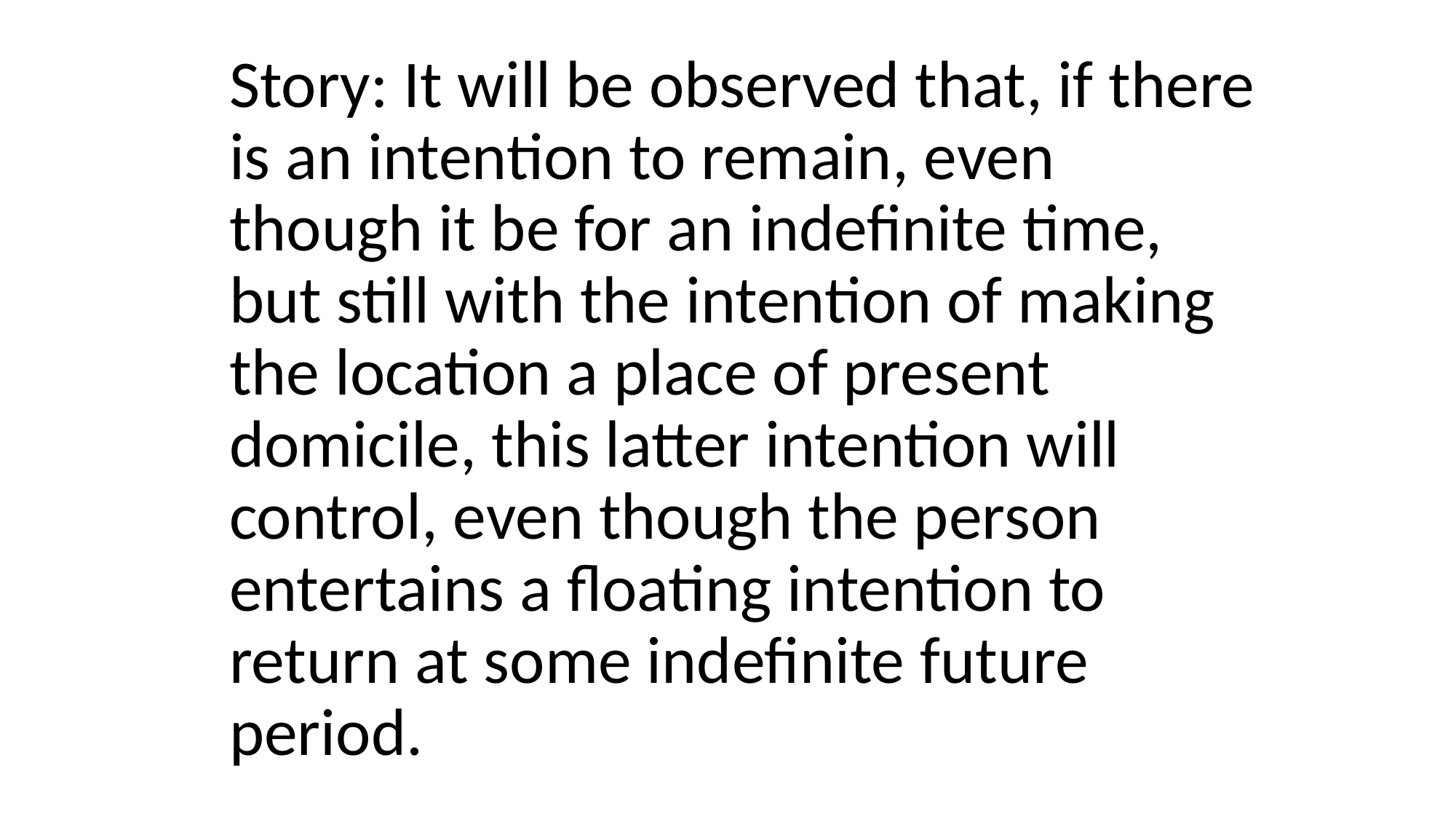

# Story: It will be observed that, if there is an intention to remain, even though it be for an indefinite time, but still with the intention of making the location a place of present domicile, this latter intention will control, even though the person entertains a floating intention to return at some indefinite future period.